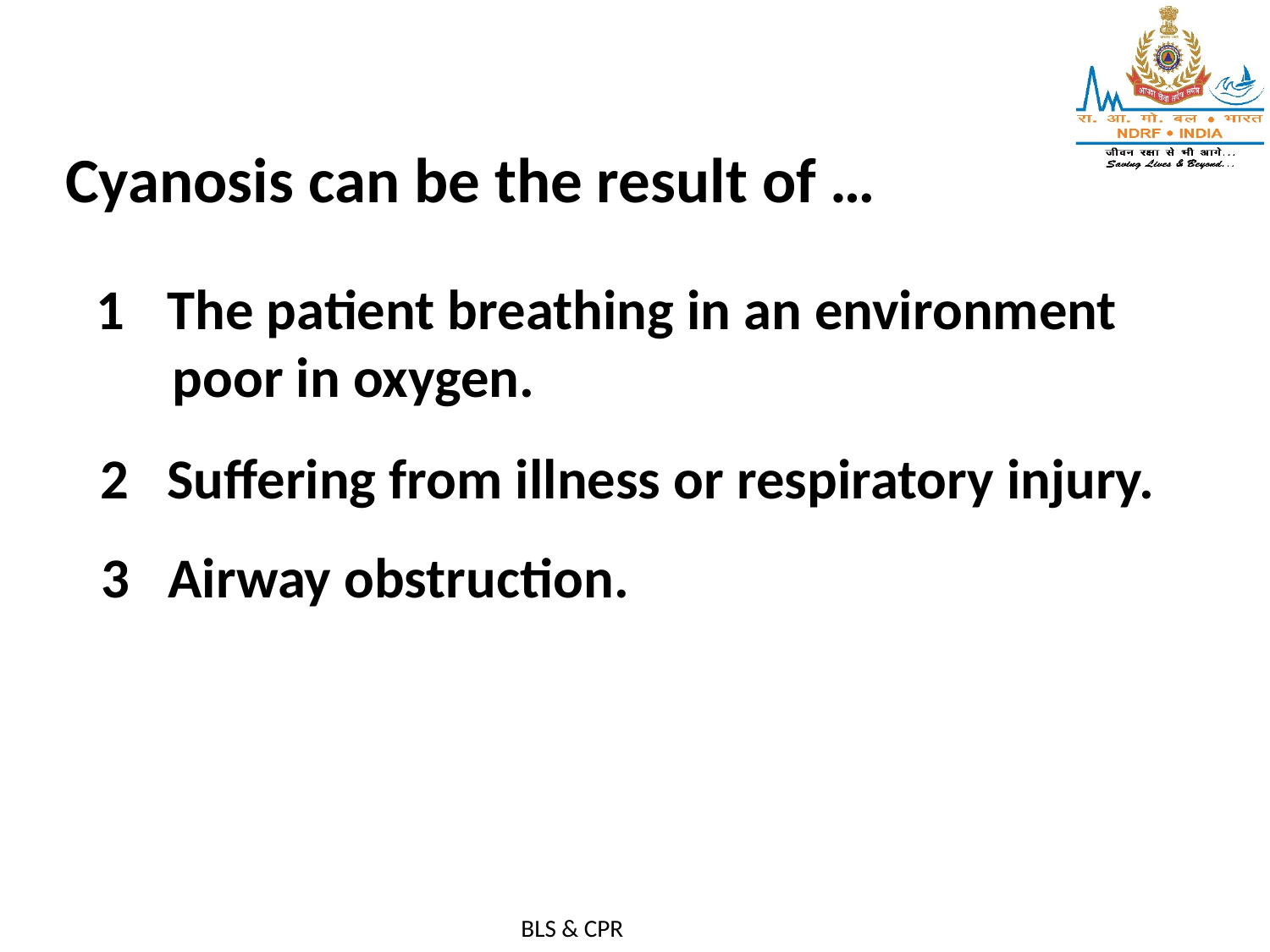

Cyanosis can be the result of …
The patient breathing in an environment
      poor in oxygen.
2   Suffering from illness or respiratory injury.

3   Airway obstruction.

BLS & CPR